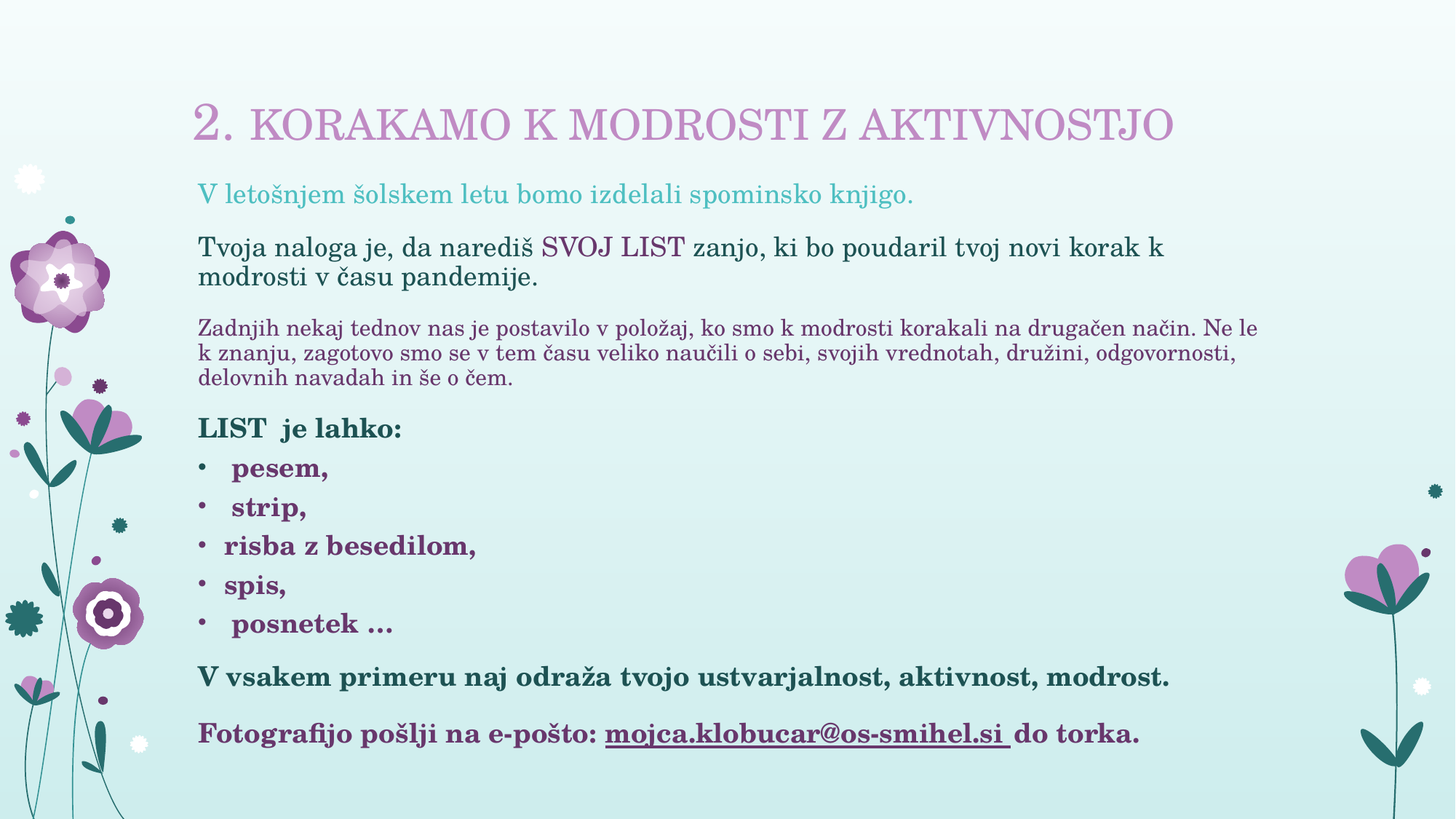

# 2. KORAKAMO K MODROSTI Z AKTIVNOSTJO
V letošnjem šolskem letu bomo izdelali spominsko knjigo.
Tvoja naloga je, da narediš SVOJ LIST zanjo, ki bo poudaril tvoj novi korak k modrosti v času pandemije.
Zadnjih nekaj tednov nas je postavilo v položaj, ko smo k modrosti korakali na drugačen način. Ne le k znanju, zagotovo smo se v tem času veliko naučili o sebi, svojih vrednotah, družini, odgovornosti, delovnih navadah in še o čem.
LIST  je lahko:
 pesem,
 strip,
risba z besedilom,
spis,
 posnetek …
V vsakem primeru naj odraža tvojo ustvarjalnost, aktivnost, modrost.
Fotografijo pošlji na e-pošto: mojca.klobucar@os-smihel.si do torka.